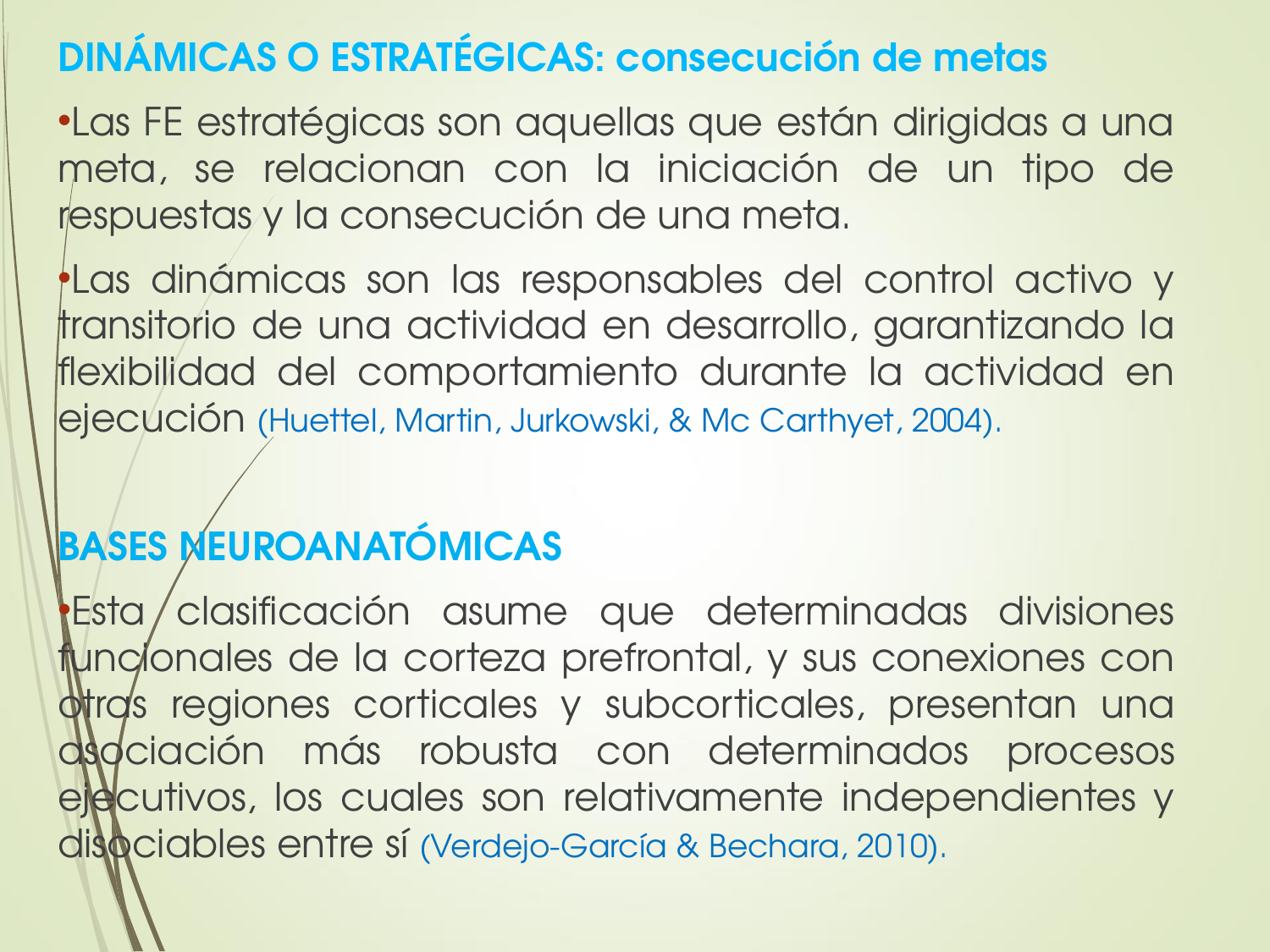

DINÁMICAS O ESTRATÉGICAS: consecución de metas
Las FE estratégicas son aquellas que están dirigidas a una meta, se relacionan con la iniciación de un tipo de respuestas y la consecución de una meta.
Las dinámicas son las responsables del control activo y transitorio de una actividad en desarrollo, garantizando la flexibilidad del comportamiento durante la actividad en ejecución (Huettel, Martin, Jurkowski, & Mc Carthyet, 2004).

BASES NEUROANATÓMICAS
Esta clasificación asume que determinadas divisiones funcionales de la corteza prefrontal, y sus conexiones con otras regiones corticales y subcorticales, presentan una asociación más robusta con determinados procesos ejecutivos, los cuales son relativamente independientes y disociables entre sí (Verdejo-García & Bechara, 2010).